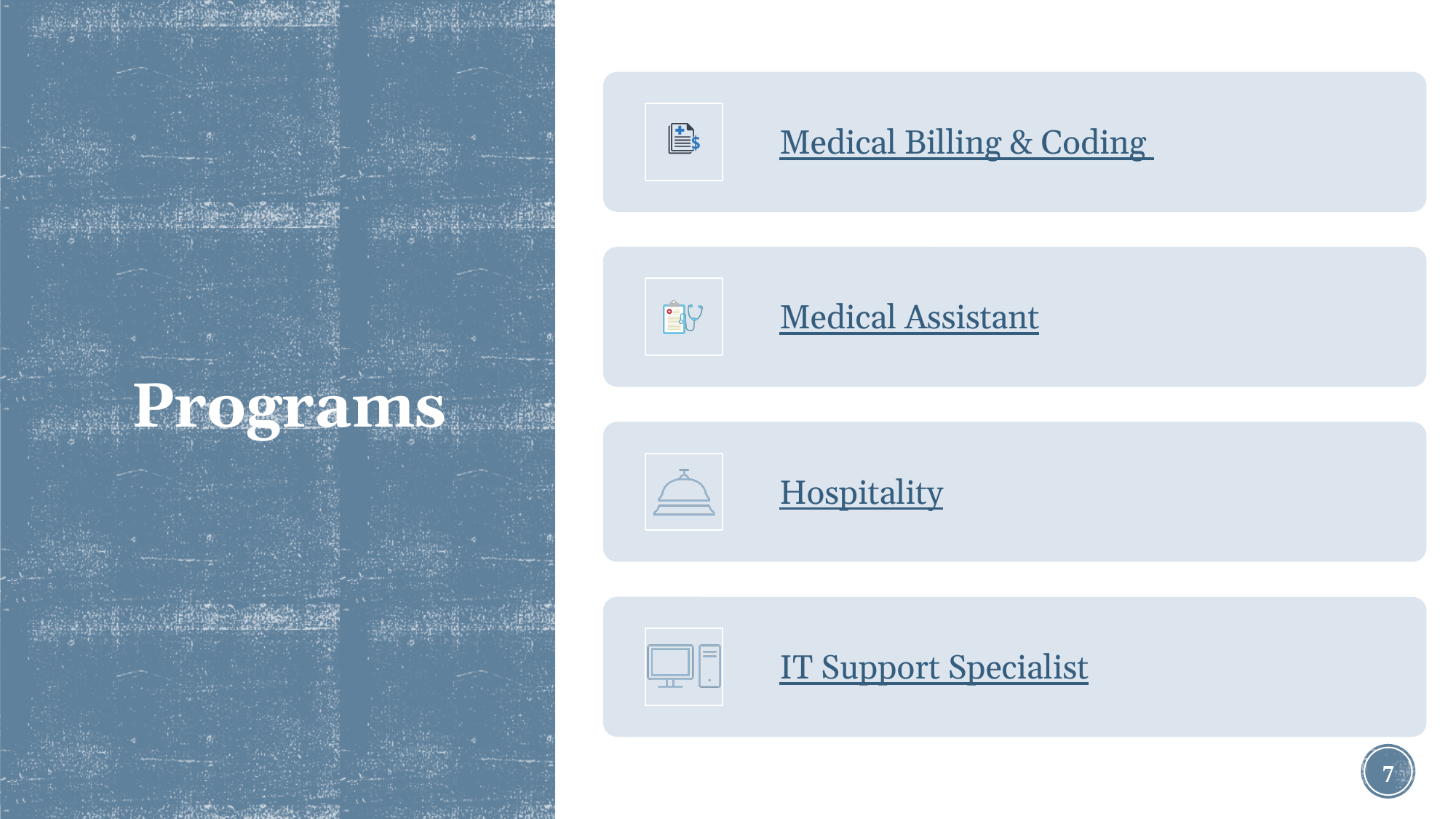

Medical Billing & Coding
Medical Assistant
Hospitality
IT Support Specialist
# Programs

7